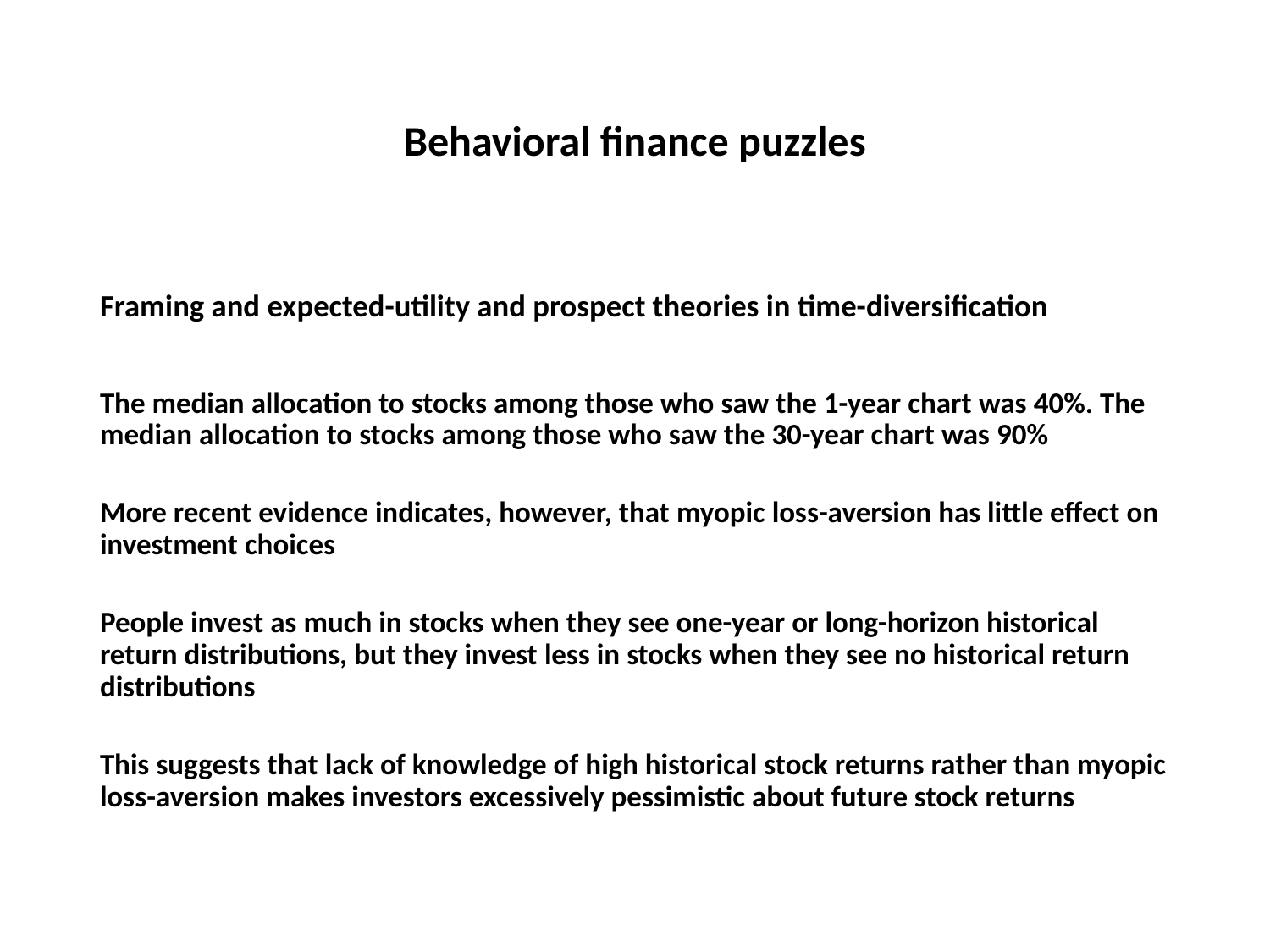

# Behavioral finance puzzles

Framing and expected-utility and prospect theories in time-diversification

The median allocation to stocks among those who saw the 1-year chart was 40%. The median allocation to stocks among those who saw the 30-year chart was 90%

More recent evidence indicates, however, that myopic loss-aversion has little effect on investment choices

People invest as much in stocks when they see one-year or long-horizon historical return distributions, but they invest less in stocks when they see no historical return distributions

This suggests that lack of knowledge of high historical stock returns rather than myopic loss-aversion makes investors excessively pessimistic about future stock returns